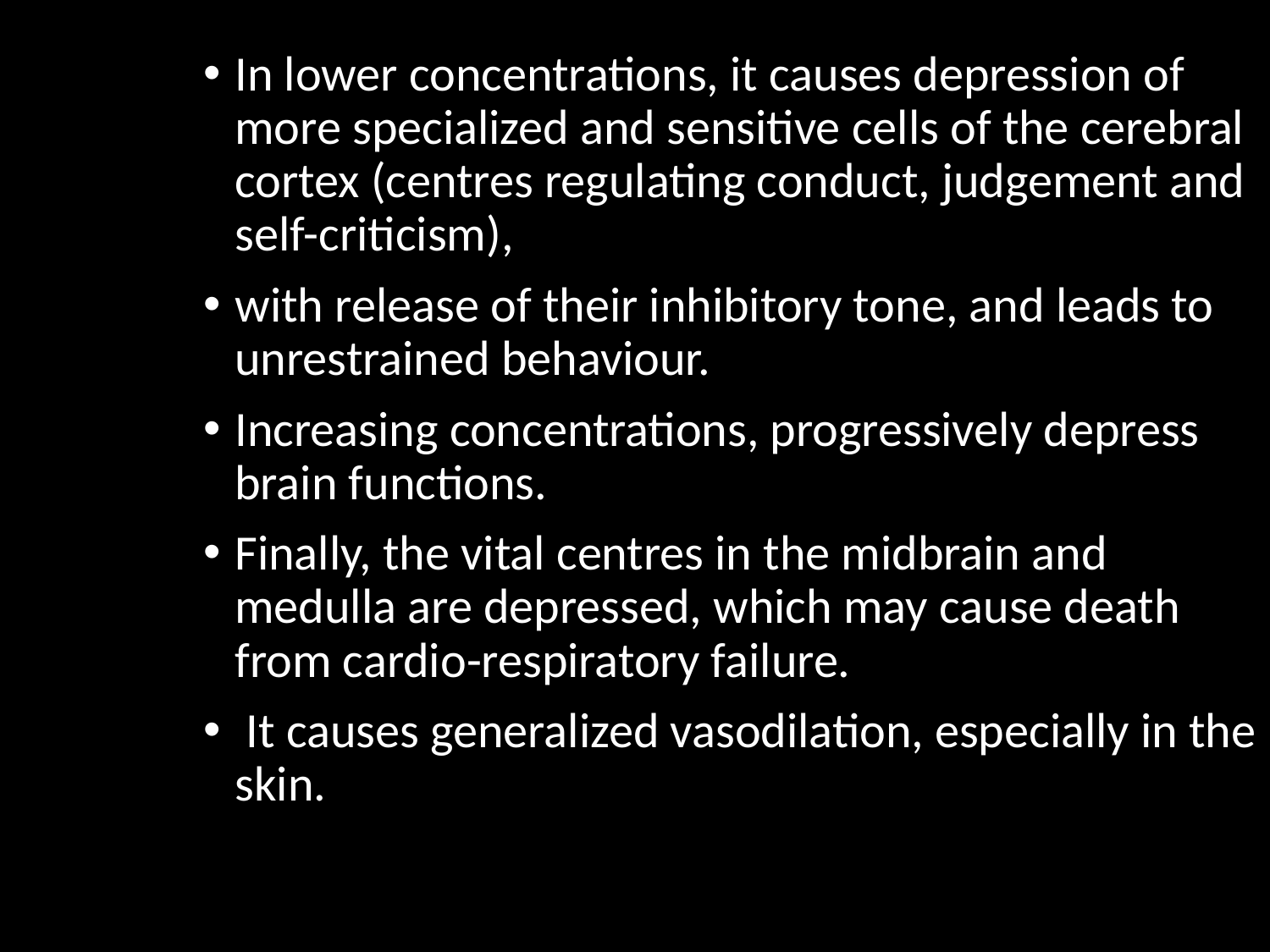

In lower concentrations, it causes depression of more specialized and sensitive cells of the cerebral cortex (centres regulating conduct, judgement and self-criticism),
with release of their inhibitory tone, and leads to unrestrained behaviour.
Increasing concentrations, progressively depress brain functions.
Finally, the vital centres in the midbrain and medulla are depressed, which may cause death from cardio-respiratory failure.
 It causes generalized vasodilation, especially in the skin.